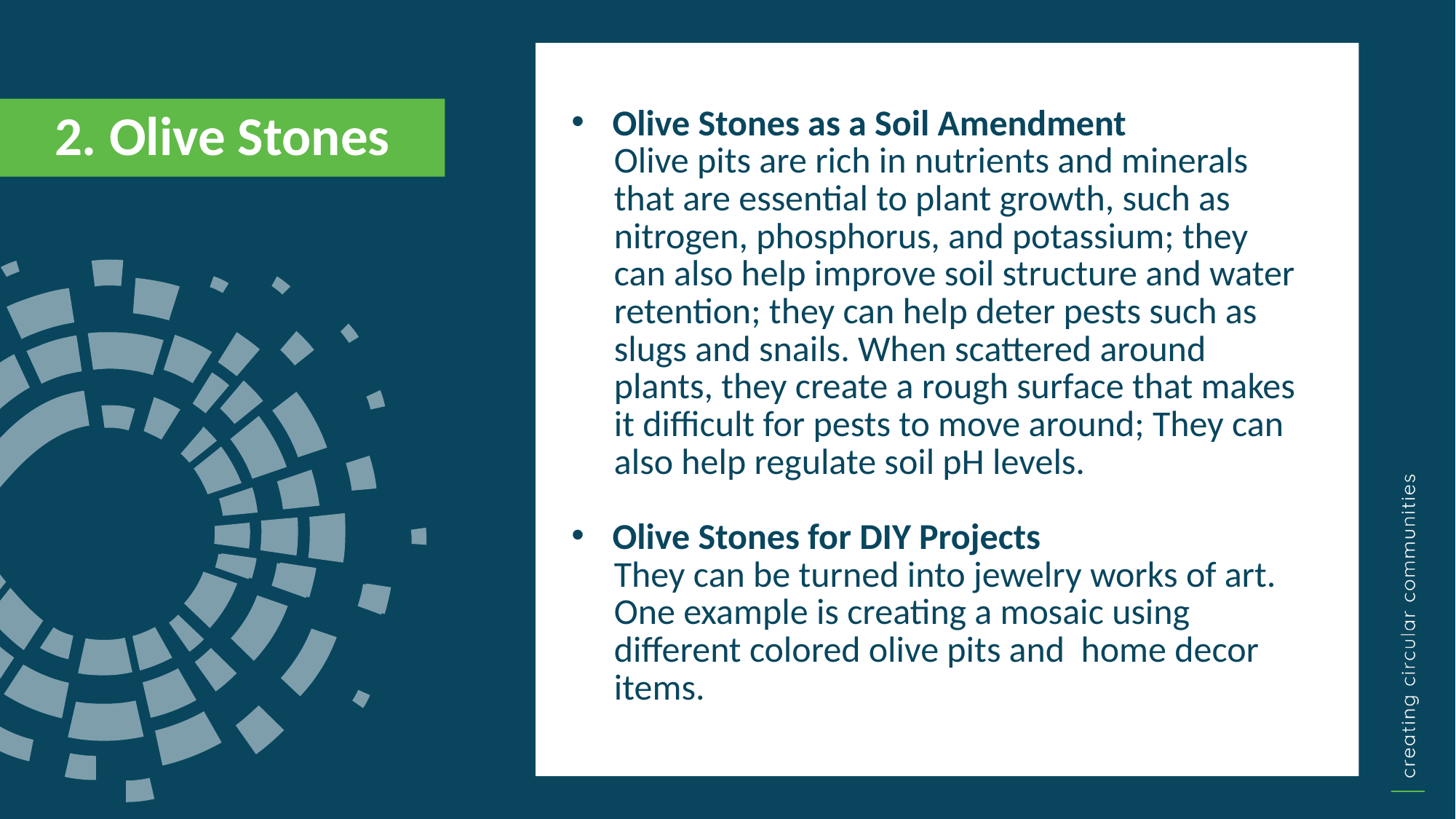

Olive Stones as a Soil Amendment
Olive pits are rich in nutrients and minerals that are essential to plant growth, such as nitrogen, phosphorus, and potassium; they can also help improve soil structure and water retention; they can help deter pests such as slugs and snails. When scattered around plants, they create a rough surface that makes it difficult for pests to move around; They can also help regulate soil pH levels.

Olive Stones for DIY Projects
They can be turned into jewelry works of art. One example is creating a mosaic using different colored olive pits and  home decor items.
2. Olive Stones